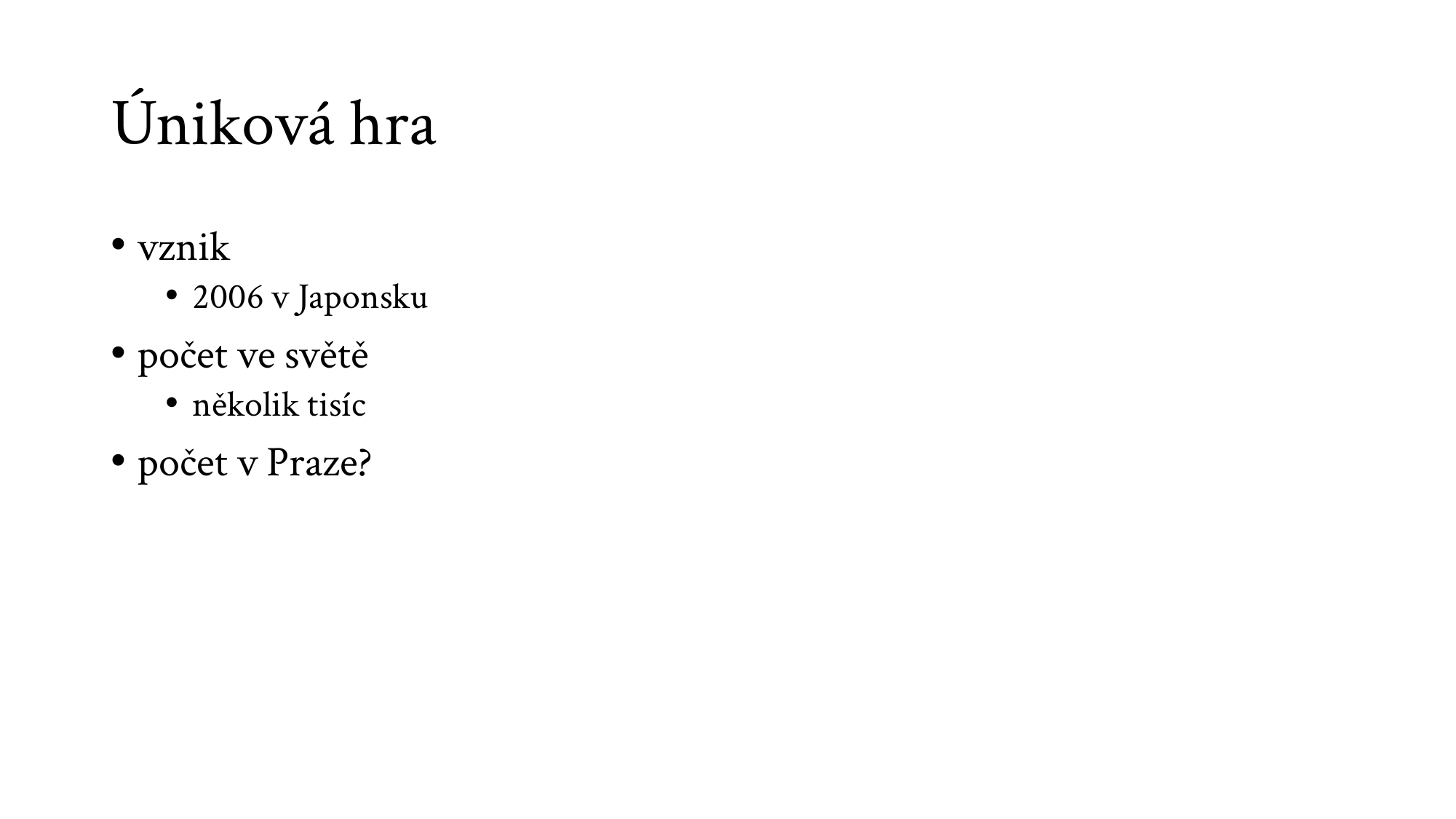

# Úniková hra
vznik
2006 v Japonsku
počet ve světě
několik tisíc
počet v Praze?